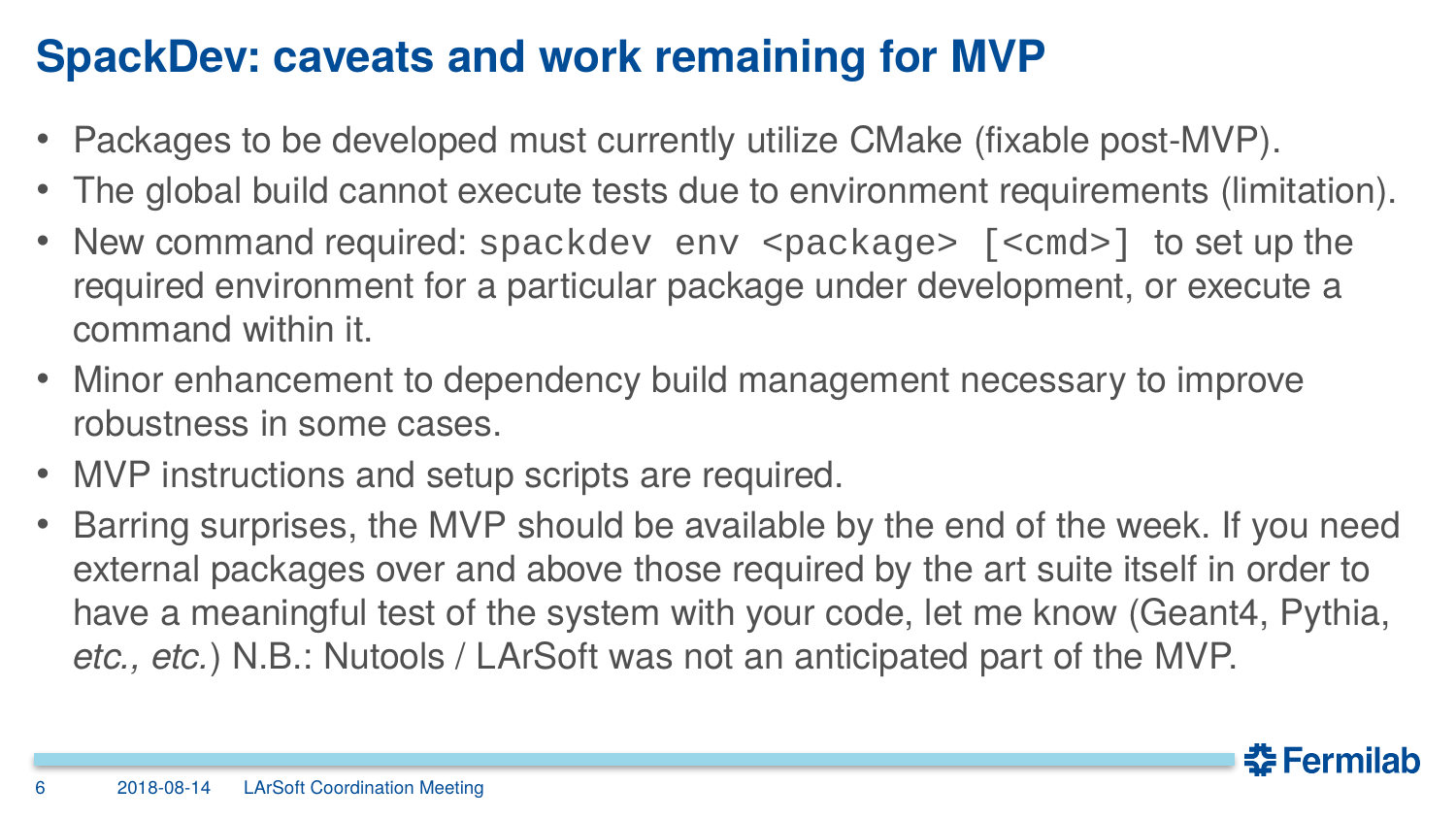

# SpackDev: caveats and work remaining for MVP
Packages to be developed must currently utilize CMake (fixable post-MVP).
The global build cannot execute tests due to environment requirements (limitation).
New command required: spackdev env <package> [<cmd>] to set up the required environment for a particular package under development, or execute a command within it.
Minor enhancement to dependency build management necessary to improve robustness in some cases.
MVP instructions and setup scripts are required.
Barring surprises, the MVP should be available by the end of the week. If you need external packages over and above those required by the art suite itself in order to have a meaningful test of the system with your code, let me know (Geant4, Pythia, etc., etc.) N.B.: Nutools / LArSoft was not an anticipated part of the MVP.

6
2018-08-14
LArSoft Coordination Meeting